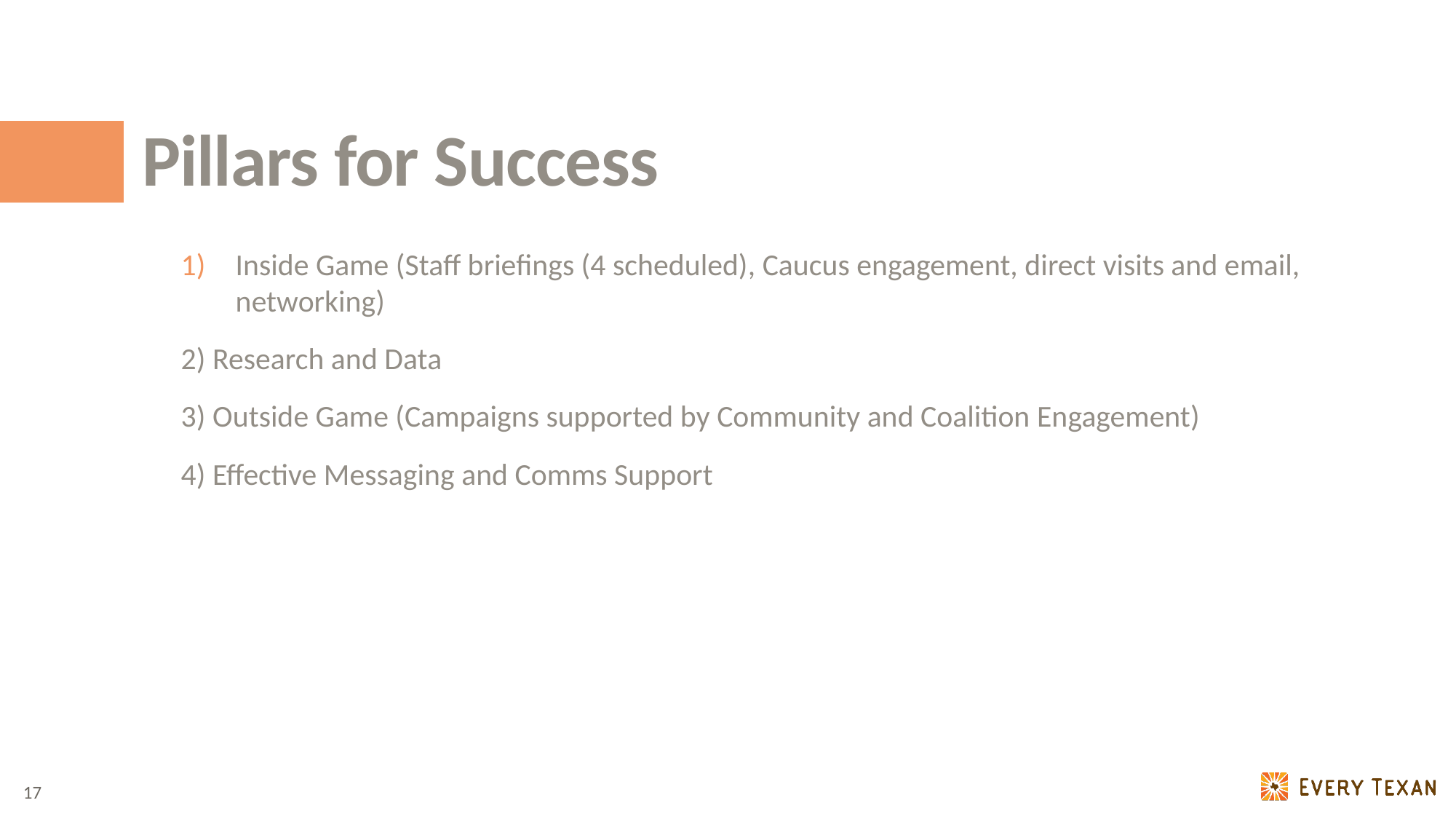

# Pillars for Success
Inside Game (Staff briefings (4 scheduled), Caucus engagement, direct visits and email, networking)
2) Research and Data
3) Outside Game (Campaigns supported by Community and Coalition Engagement)
4) Effective Messaging and Comms Support

17